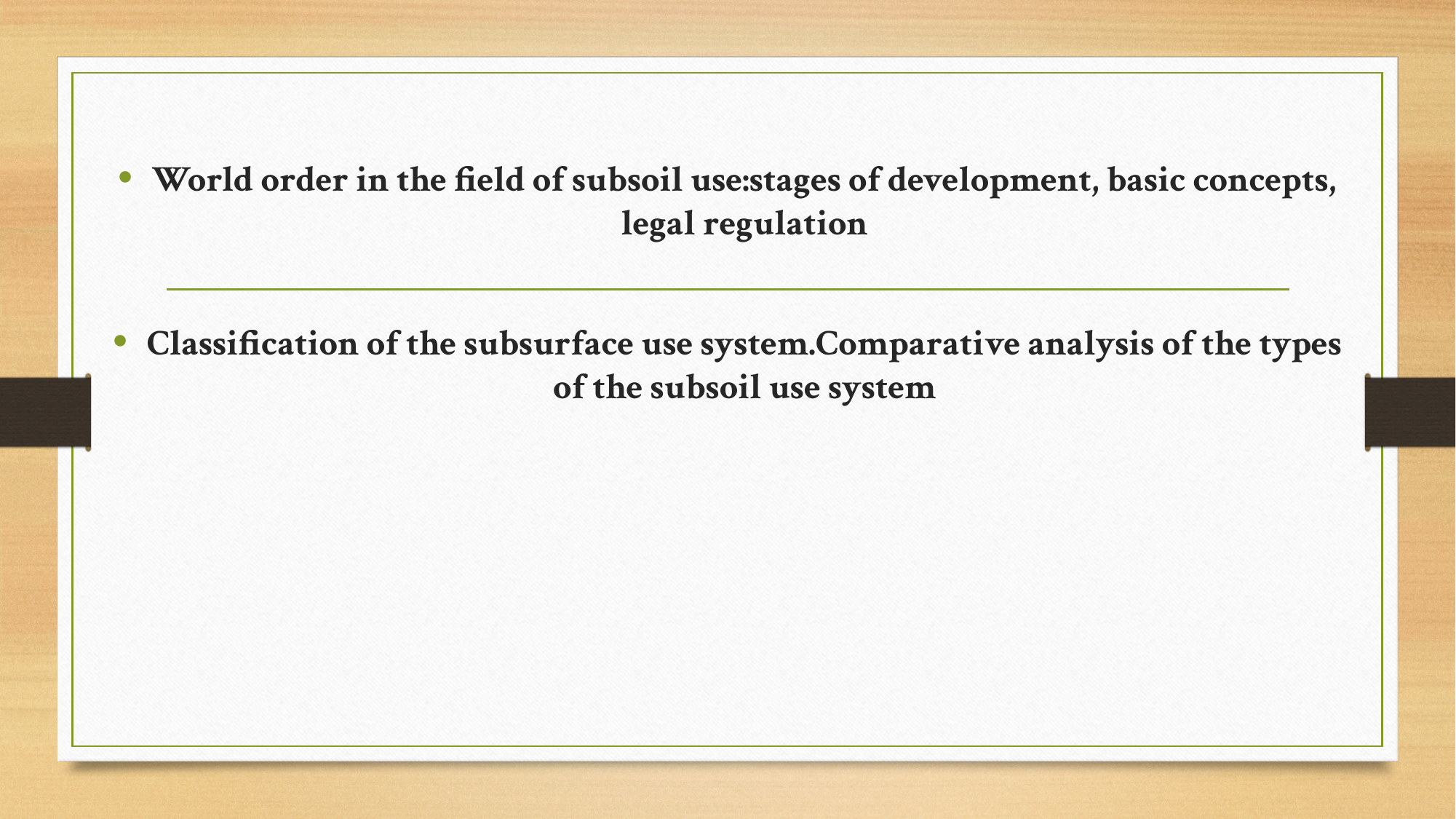

World order in the field of subsoil use:stages of development, basic concepts, legal regulation

Classification of the subsurface use system.Comparative analysis of the types of the subsoil use system